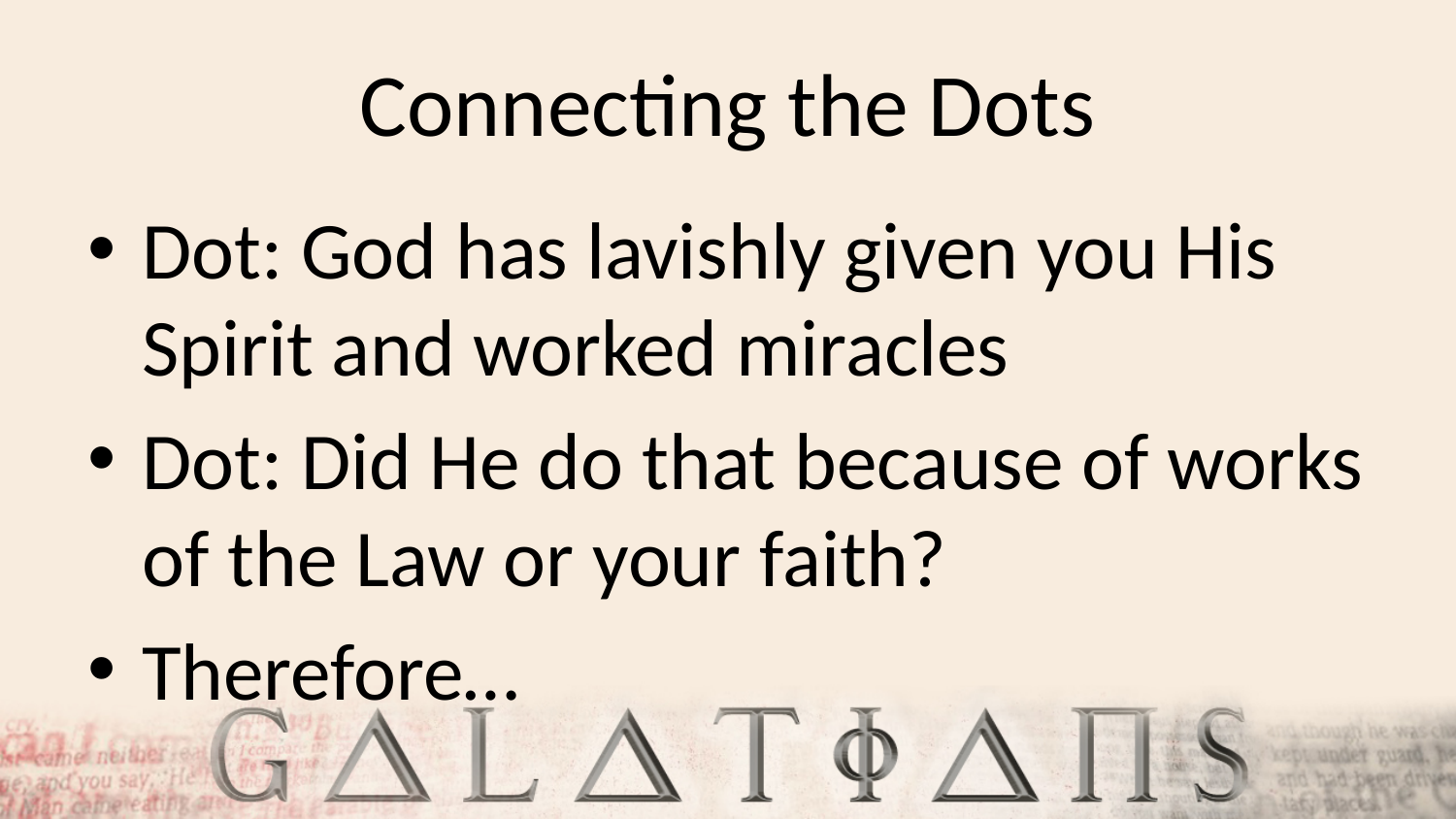

# Connecting the Dots
Dot: God has lavishly given you His Spirit and worked miracles
Dot: Did He do that because of works of the Law or your faith?
Therefore…